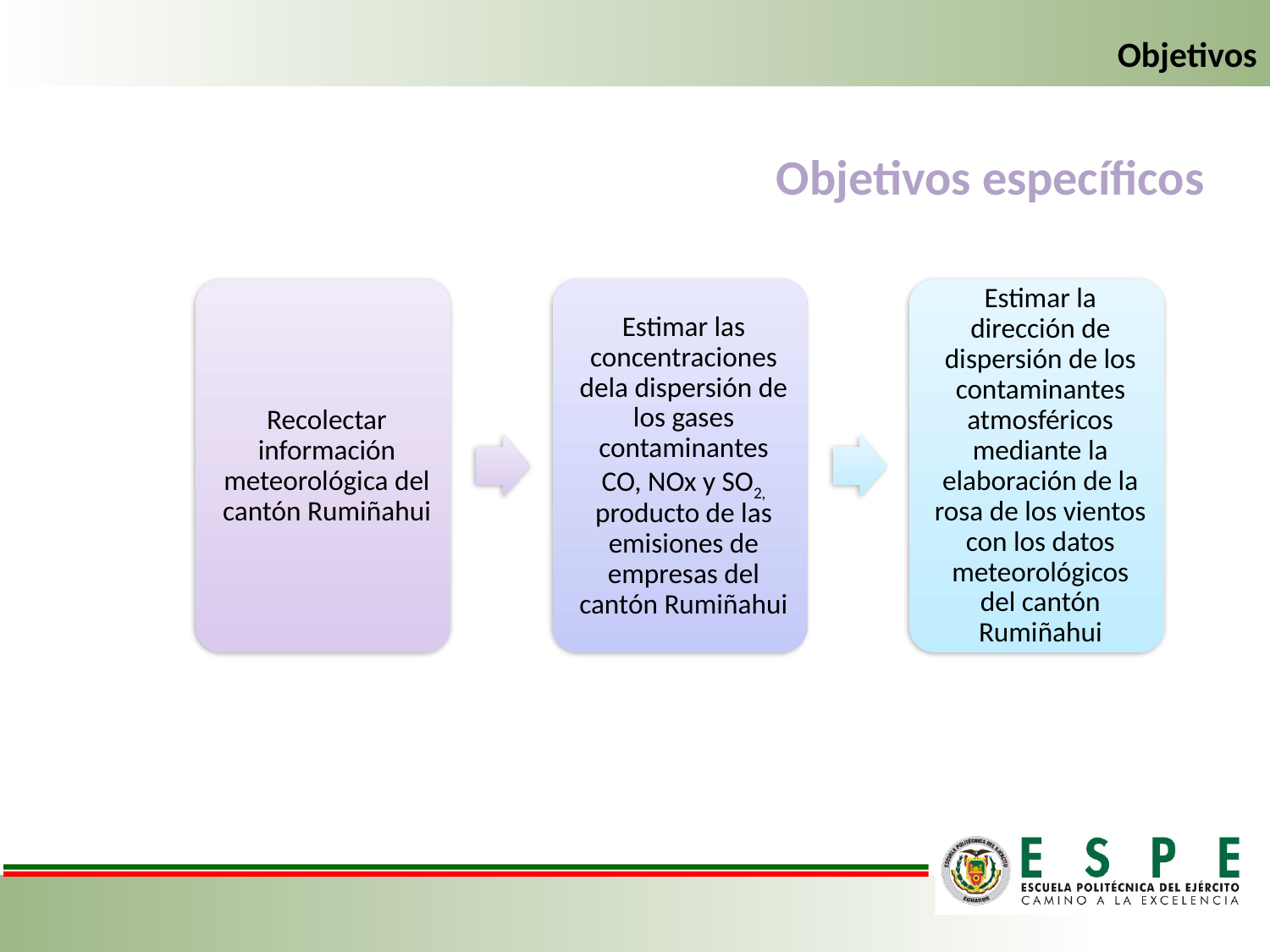

# Objetivos
Objetivos específicos
Recolectar información meteorológica del cantón Rumiñahui

Estimar las concentraciones dela dispersión de los gases contaminantes CO, NOx y SO2, producto de las emisiones de empresas del cantón Rumiñahui

Estimar la dirección de dispersión de los contaminantes atmosféricos mediante la elaboración de la rosa de los vientos con los datos meteorológicos del cantón Rumiñahui